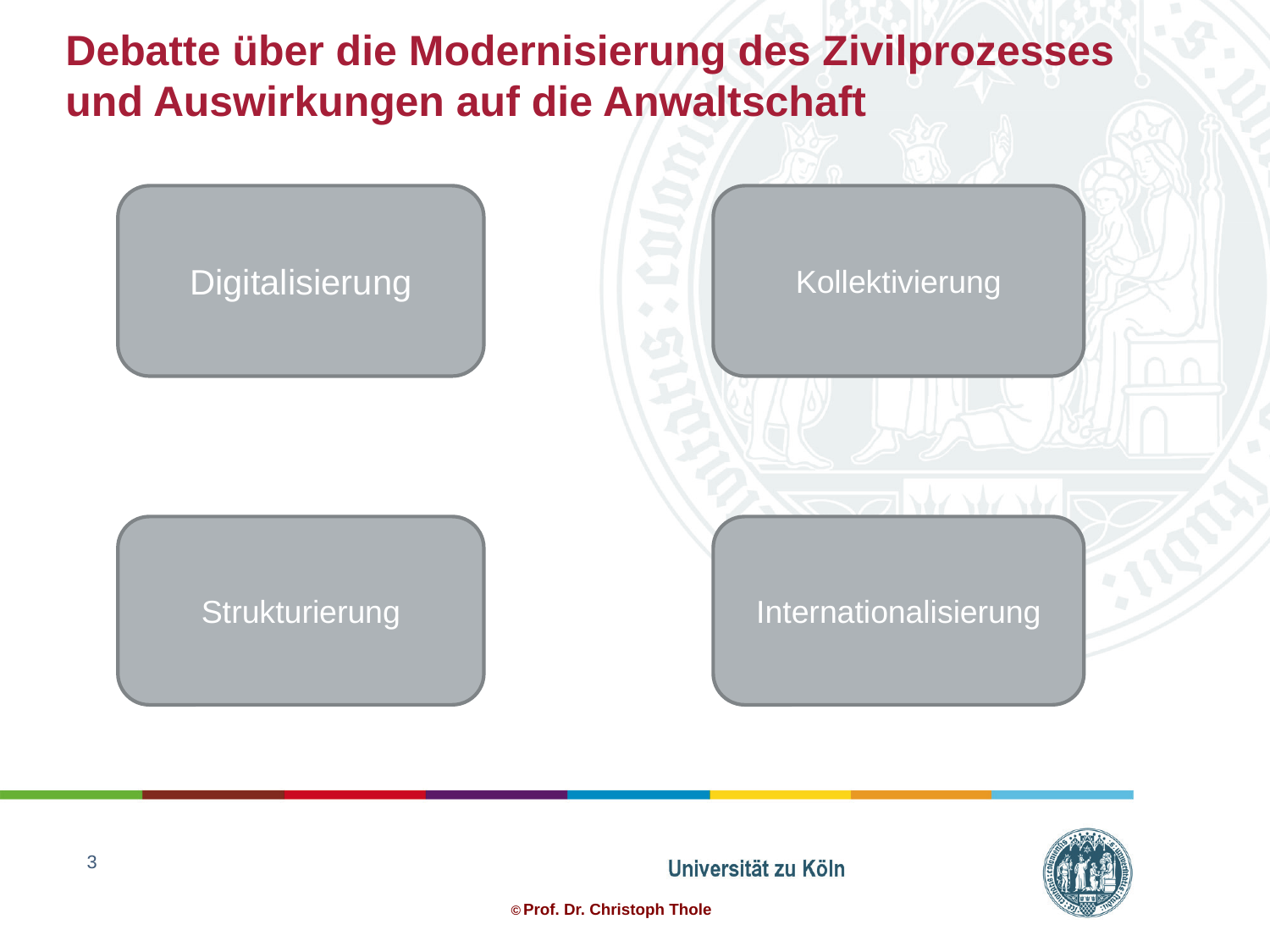

# Debatte über die Modernisierung des Zivilprozesses und Auswirkungen auf die Anwaltschaft

Digitalisierung
Kollektivierung
Strukturierung
Internationalisierung